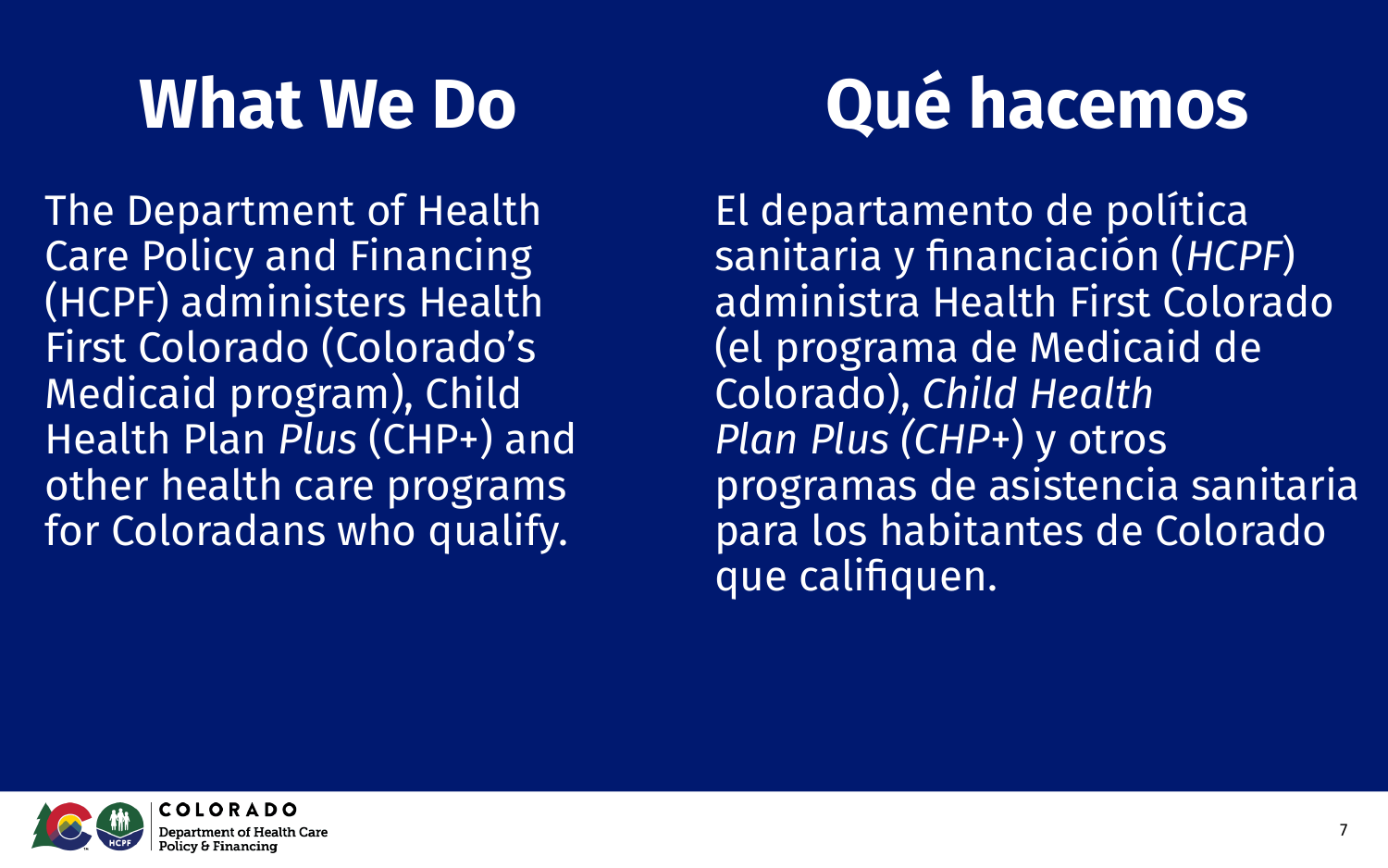

# What We Do
Qué hacemos
The Department of Health Care Policy and Financing (HCPF) administers Health First Colorado (Colorado’s Medicaid program), Child Health Plan Plus (CHP+) and other health care programs for Coloradans who qualify.
El departamento de política sanitaria y financiación (HCPF) administra Health First Colorado (el programa de Medicaid de Colorado), Child Health Plan Plus (CHP+) y otros programas de asistencia sanitaria para los habitantes de Colorado que califiquen.
7